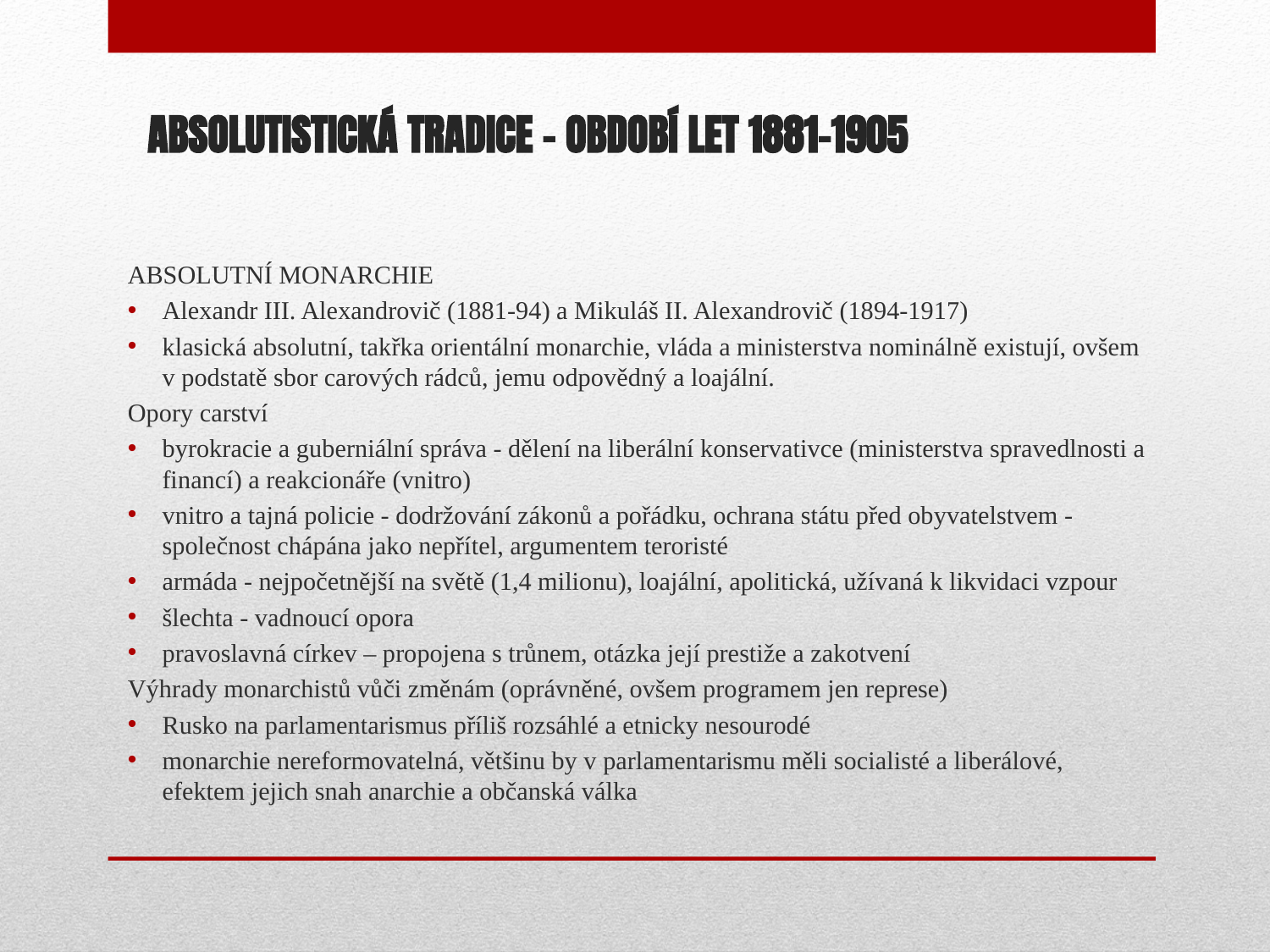

# ABSOLUTISTICKÁ TRADICE – OBDOBÍ LET 1881-1905

ABSOLUTNÍ MONARCHIE
Alexandr III. Alexandrovič (1881-94) a Mikuláš II. Alexandrovič (1894-1917)
klasická absolutní, takřka orientální monarchie, vláda a ministerstva nominálně existují, ovšem v podstatě sbor carových rádců, jemu odpovědný a loajální.
Opory carství
byrokracie a guberniální správa - dělení na liberální konservativce (ministerstva spravedlnosti a financí) a reakcionáře (vnitro)
vnitro a tajná policie - dodržování zákonů a pořádku, ochrana státu před obyvatelstvem - společnost chápána jako nepřítel, argumentem teroristé
armáda - nejpočetnější na světě (1,4 milionu), loajální, apolitická, užívaná k likvidaci vzpour
šlechta - vadnoucí opora
pravoslavná církev – propojena s trůnem, otázka její prestiže a zakotvení
Výhrady monarchistů vůči změnám (oprávněné, ovšem programem jen represe)
Rusko na parlamentarismus příliš rozsáhlé a etnicky nesourodé
monarchie nereformovatelná, většinu by v parlamentarismu měli socialisté a liberálové, efektem jejich snah anarchie a občanská válka